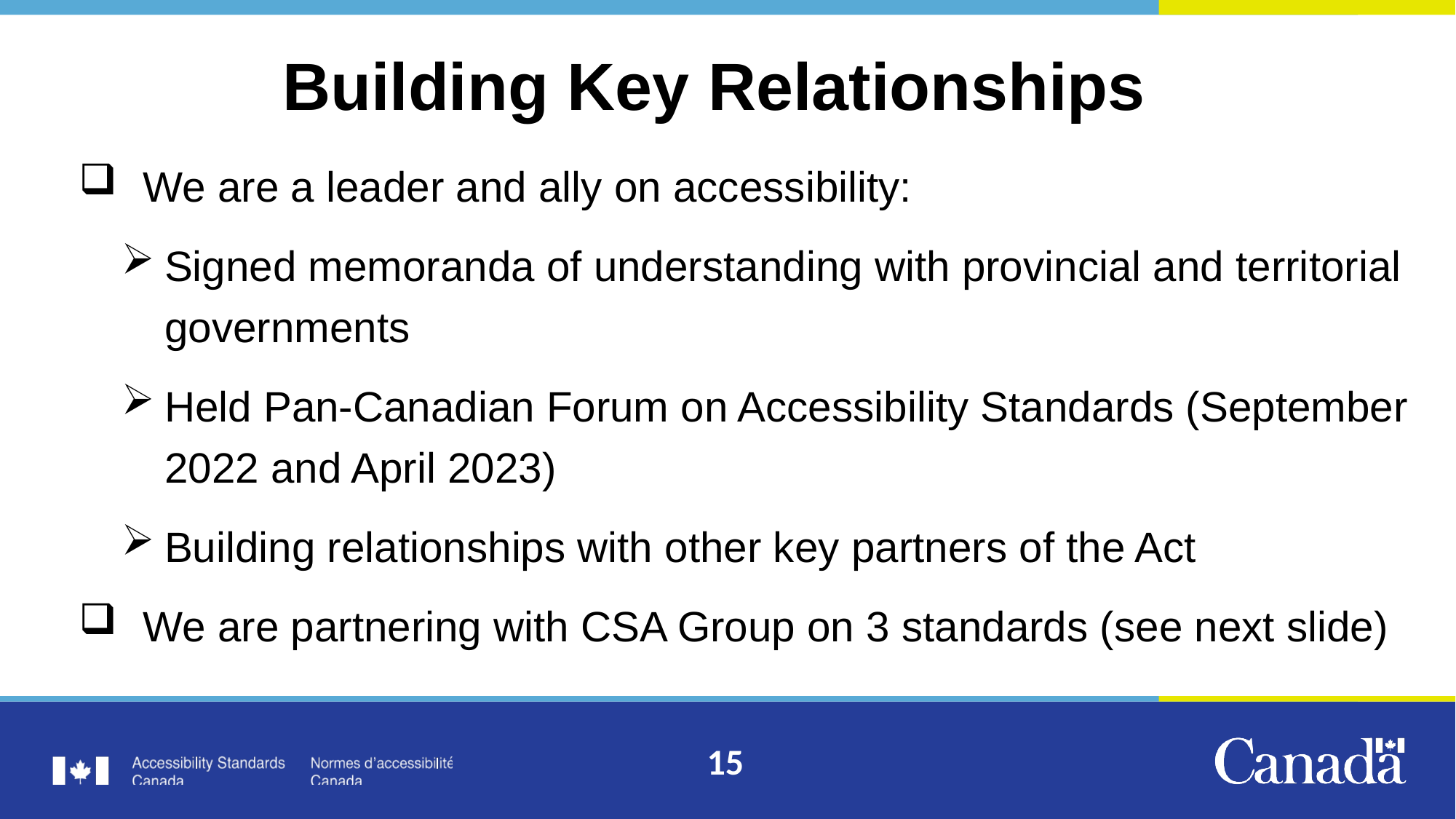

# Building Key Relationships
We are a leader and ally on accessibility:
Signed memoranda of understanding with provincial and territorial governments
Held Pan-Canadian Forum on Accessibility Standards (September 2022 and April 2023)
Building relationships with other key partners of the Act
We are partnering with CSA Group on 3 standards (see next slide)
15